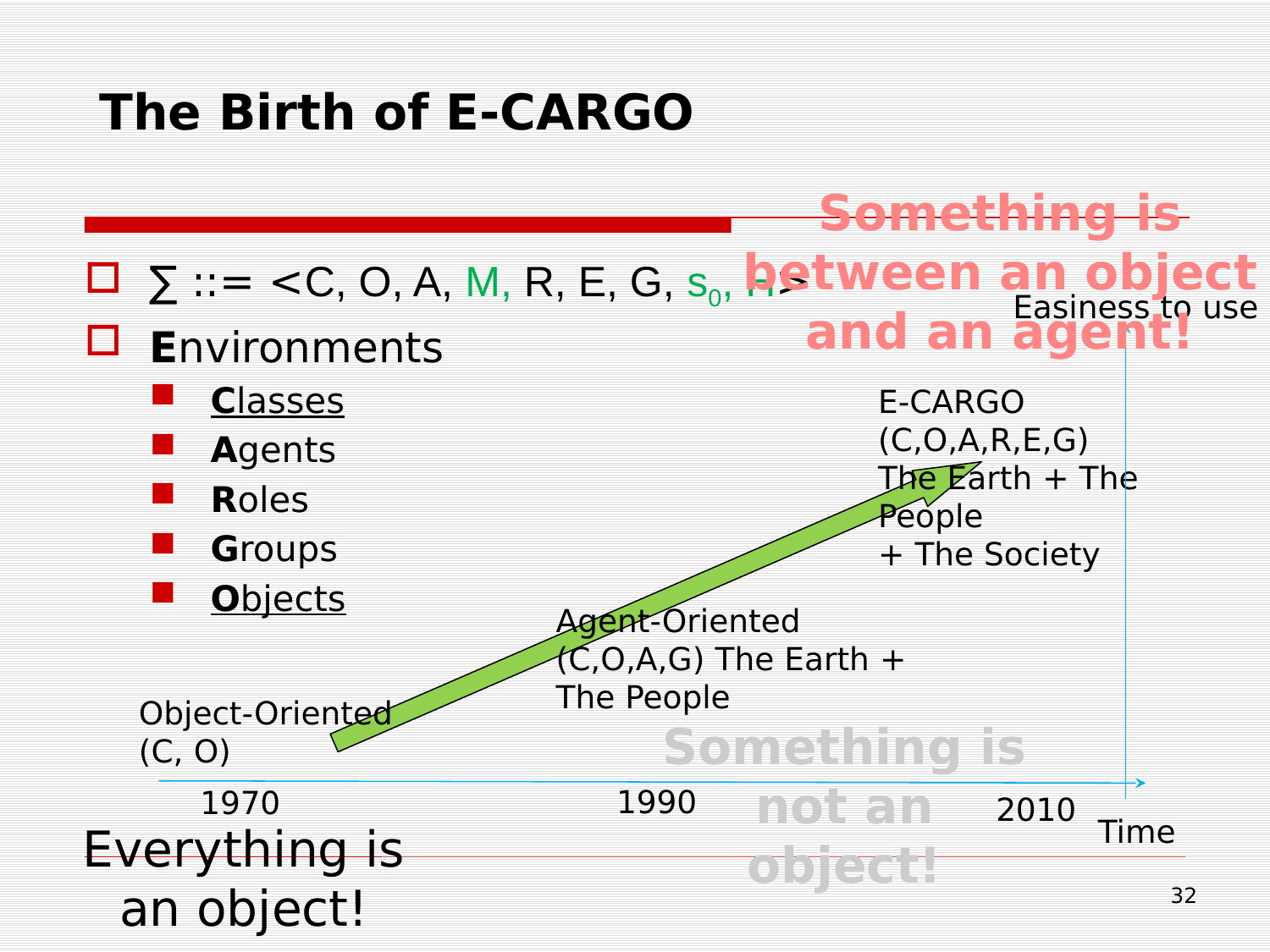

# The Birth of E-CARGO
Something is between an object and an agent!
∑ ::= <C, O, A, M, R, E, G, s0, H>
Environments
Classes
Agents
Roles
Groups
Objects
Easiness to use
E-CARGO (C,O,A,R,E,G)
The Earth + The People
+ The Society

Agent-Oriented (C,O,A,G) The Earth + The People
Object-Oriented (C, O)
Something is not an object!
1990
1970
2010
Time
Everything is an object!
32